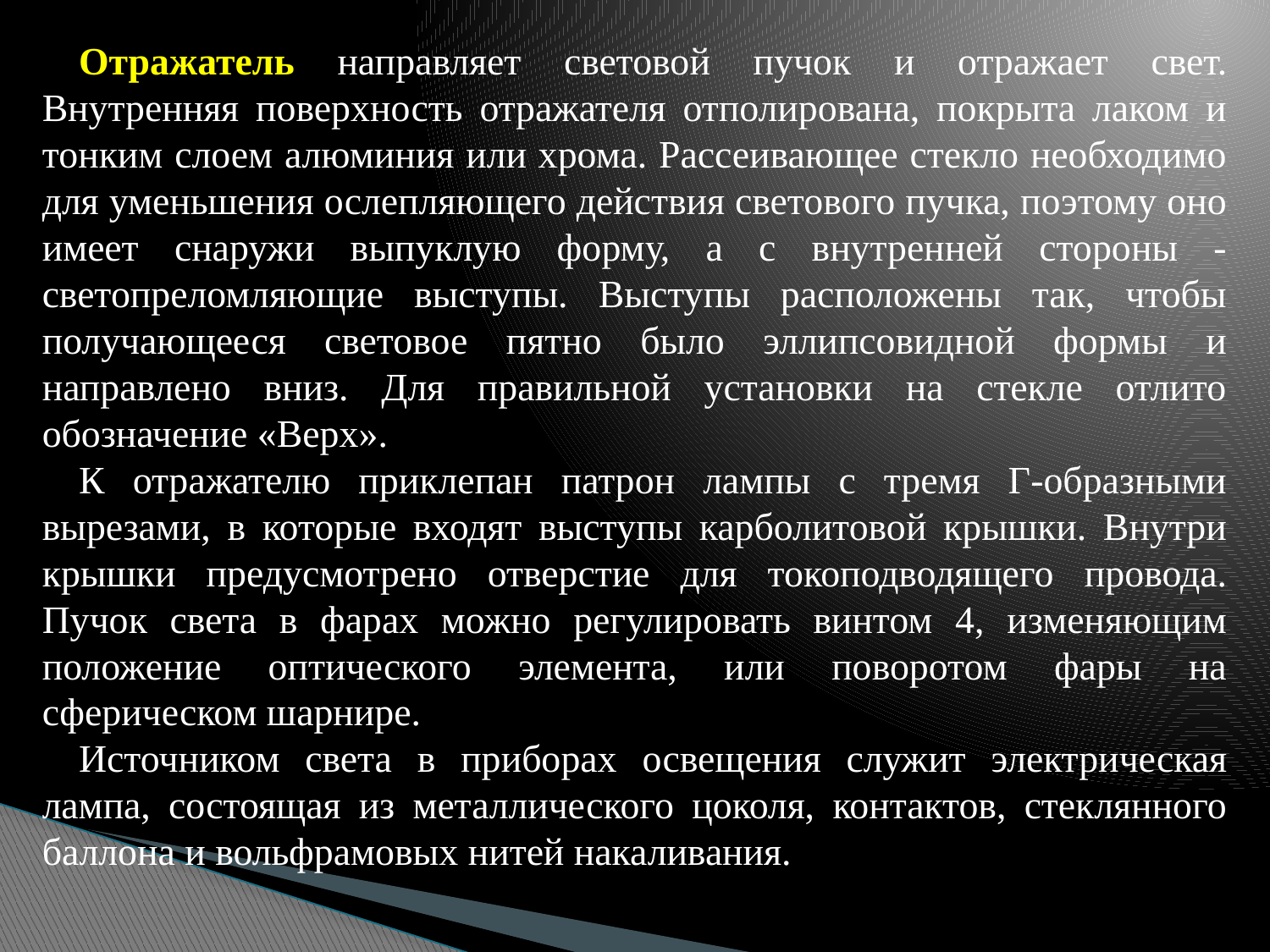

Отражатель направляет световой пучок и отражает свет. Внутренняя поверхность отражателя отполирована, покрыта лаком и тонким слоем алюминия или хрома. Рассеивающее стекло необходимо для уменьшения ослепляющего действия светового пучка, поэтому оно имеет снаружи выпуклую форму, а с внутренней стороны - светопреломляющие выступы. Выступы расположены так, чтобы получающееся световое пятно было эллипсовидной формы и направлено вниз. Для правильной установки на стекле отлито обозначение «Верх».
К отражателю приклепан патрон лампы с тремя Г-образными вырезами, в которые входят выступы карболитовой крышки. Внутри крышки предусмотрено отверстие для токоподводящего провода. Пучок света в фарах можно регулировать винтом 4, изменяющим положение оптического элемента, или поворотом фары на сферическом шарнире.
Источником света в приборах освещения служит электрическая лампа, состоящая из металлического цоколя, контактов, стеклянного баллона и вольфрамовых нитей накаливания.